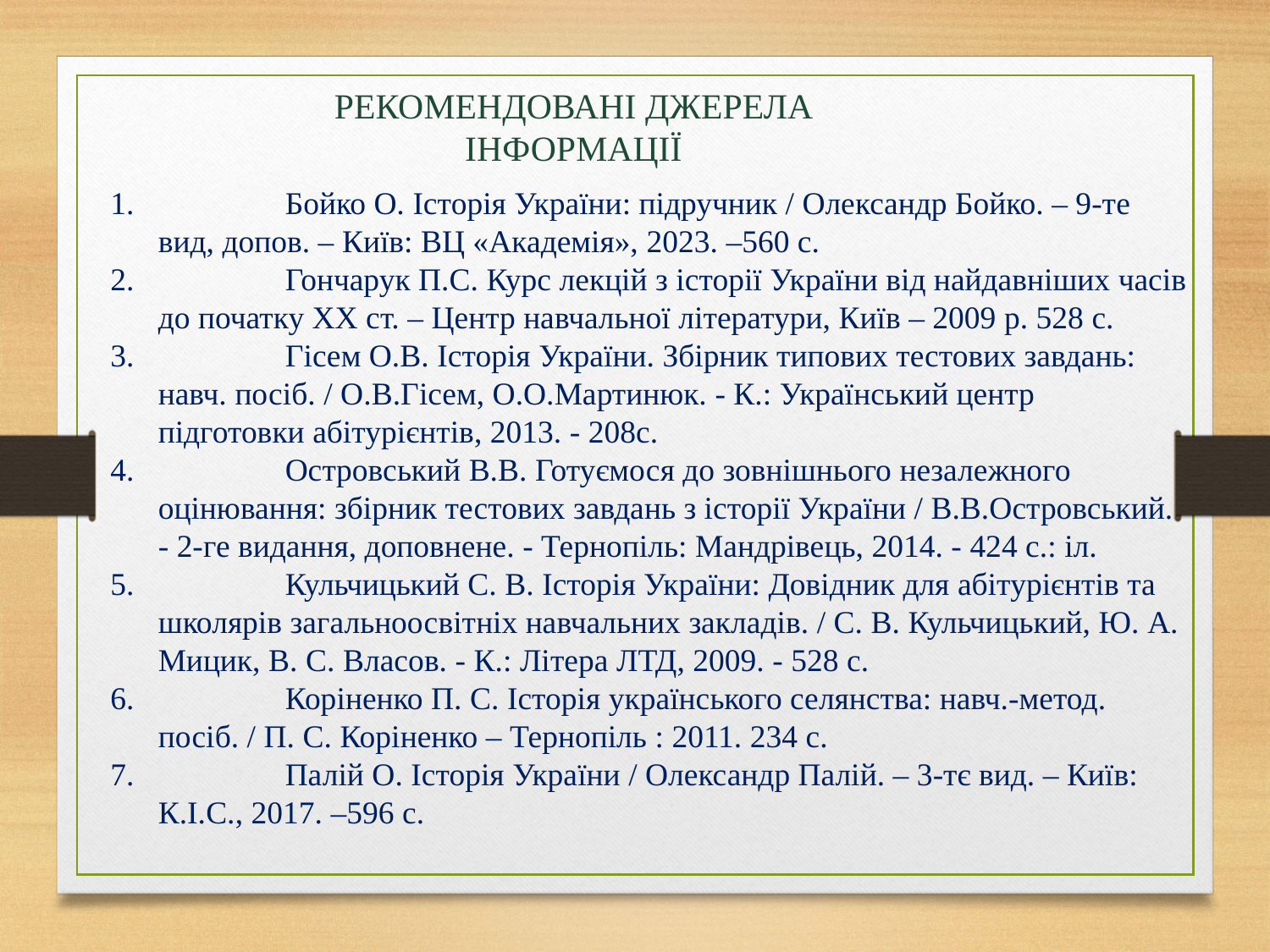

РЕКОМЕНДОВАНІ ДЖЕРЕЛА ІНФОРМАЦІЇ
	Бойко О. Історія України: підручник / Олександр Бойко. – 9-те вид, допов. – Київ: ВЦ «Академія», 2023. –560 с.
	Гончарук П.С. Курс лекцій з історії України від найдавніших часів до початку ХХ ст. – Центр навчальної літератури, Київ – 2009 р. 528 с.
	Гісем О.В. Історія України. Збірник типових тестових завдань: навч. посіб. / О.В.Гісем, О.О.Мартинюк. - К.: Український центр підготовки абітурієнтів, 2013. - 208с.
	Островський В.В. Готуємося до зовнішнього незалежного оцінювання: збірник тестових завдань з історії України / В.В.Островський. - 2-ге видання, доповнене. - Тернопіль: Мандрівець, 2014. - 424 с.: іл.
	Кульчицький С. В. Історія України: Довідник для абітурієнтів та школярів загальноосвітніх навчальних закладів. / С. В. Кульчицький, Ю. А. Мицик, В. С. Власов. - К.: Літера ЛТД, 2009. - 528 с.
	Коріненко П. С. Історія українського селянства: навч.-метод. посіб. / П. С. Коріненко – Тернопіль : 2011. 234 с.
	Палій О. Історія України / Олександр Палій. – 3-тє вид. – Київ: К.І.С., 2017. –596 с.